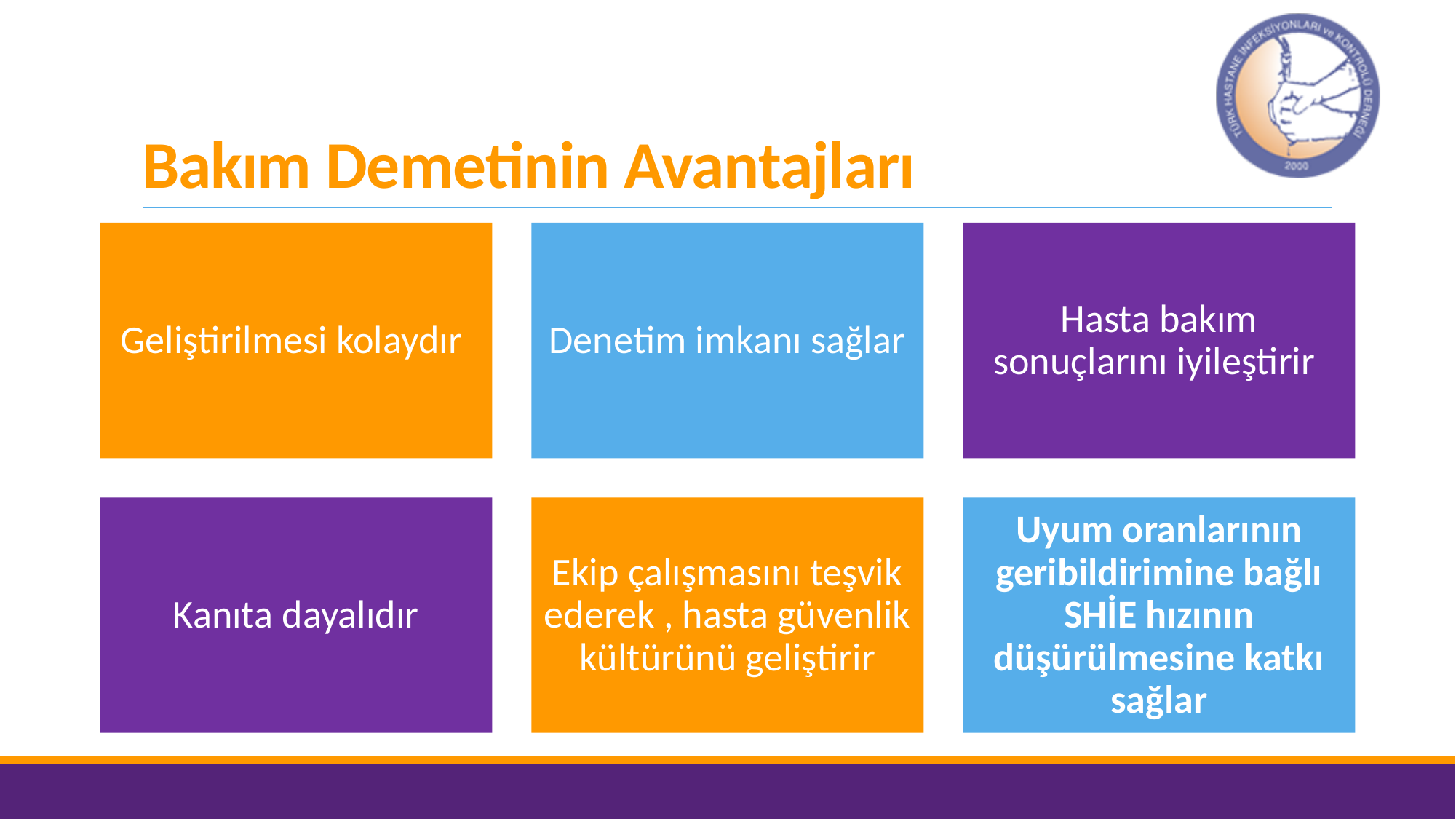

# Bakım Demetinin Avantajları

Geliştirilmesi kolaydır

Denetim imkanı sağlar

Hasta bakım sonuçlarını iyileştirir

Kanıta dayalıdır

Ekip çalışmasını teşvik ederek , hasta güvenlik kültürünü geliştirir

Uyum oranlarının geribildirimine bağlı SHİE hızının düşürülmesine katkı sağlar